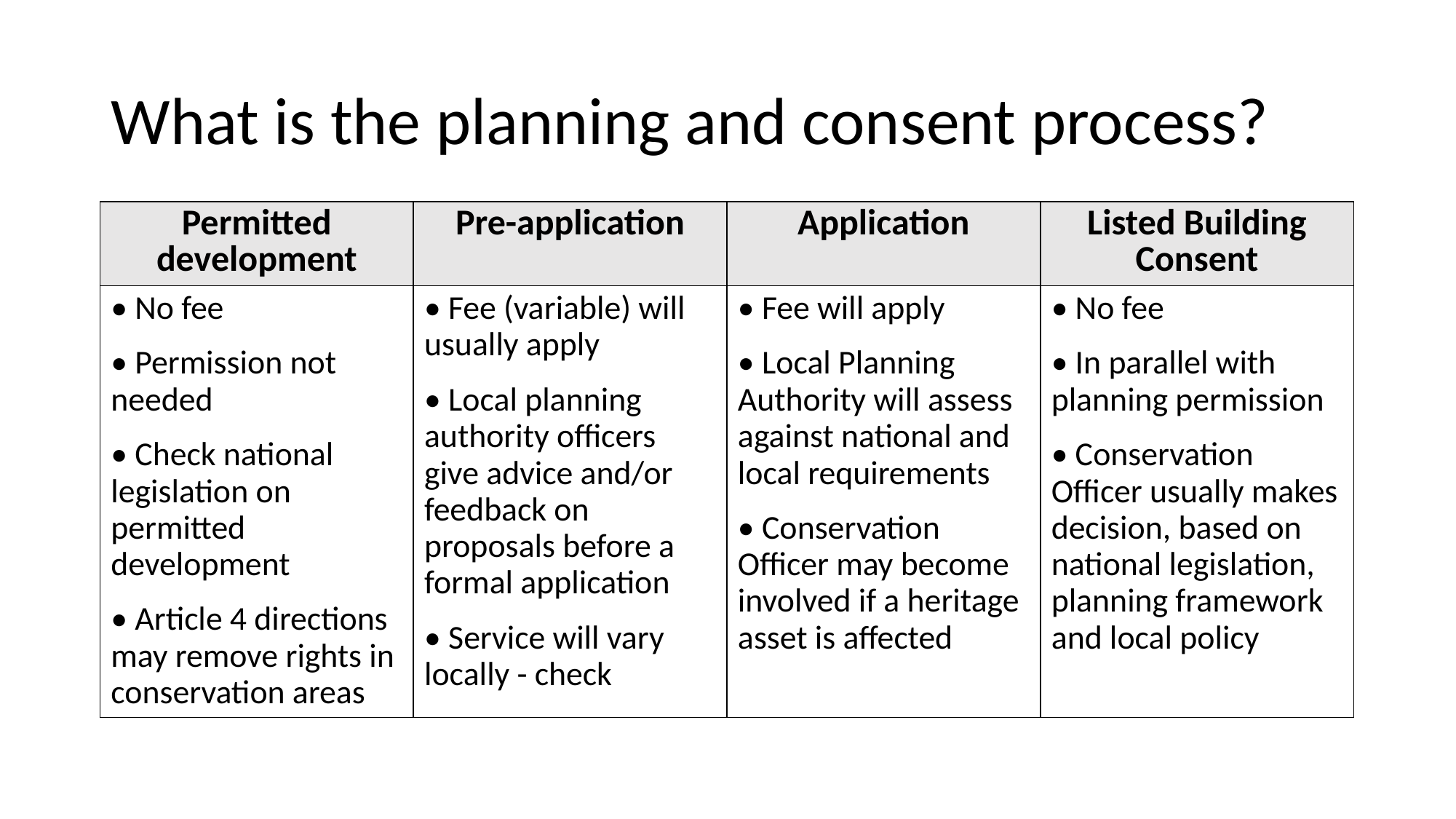

# What is the planning and consent process?
| Permitted development | Pre-application | Application | Listed Building Consent |
| --- | --- | --- | --- |
| • No fee • Permission not needed • Check national legislation on permitted development • Article 4 directions may remove rights in conservation areas | • Fee (variable) will usually apply • Local planning authority officers give advice and/or feedback on proposals before a formal application • Service will vary locally - check | • Fee will apply • Local Planning Authority will assess against national and local requirements • Conservation Officer may become involved if a heritage asset is affected | • No fee • In parallel with planning permission • Conservation Officer usually makes decision, based on national legislation, planning framework and local policy |